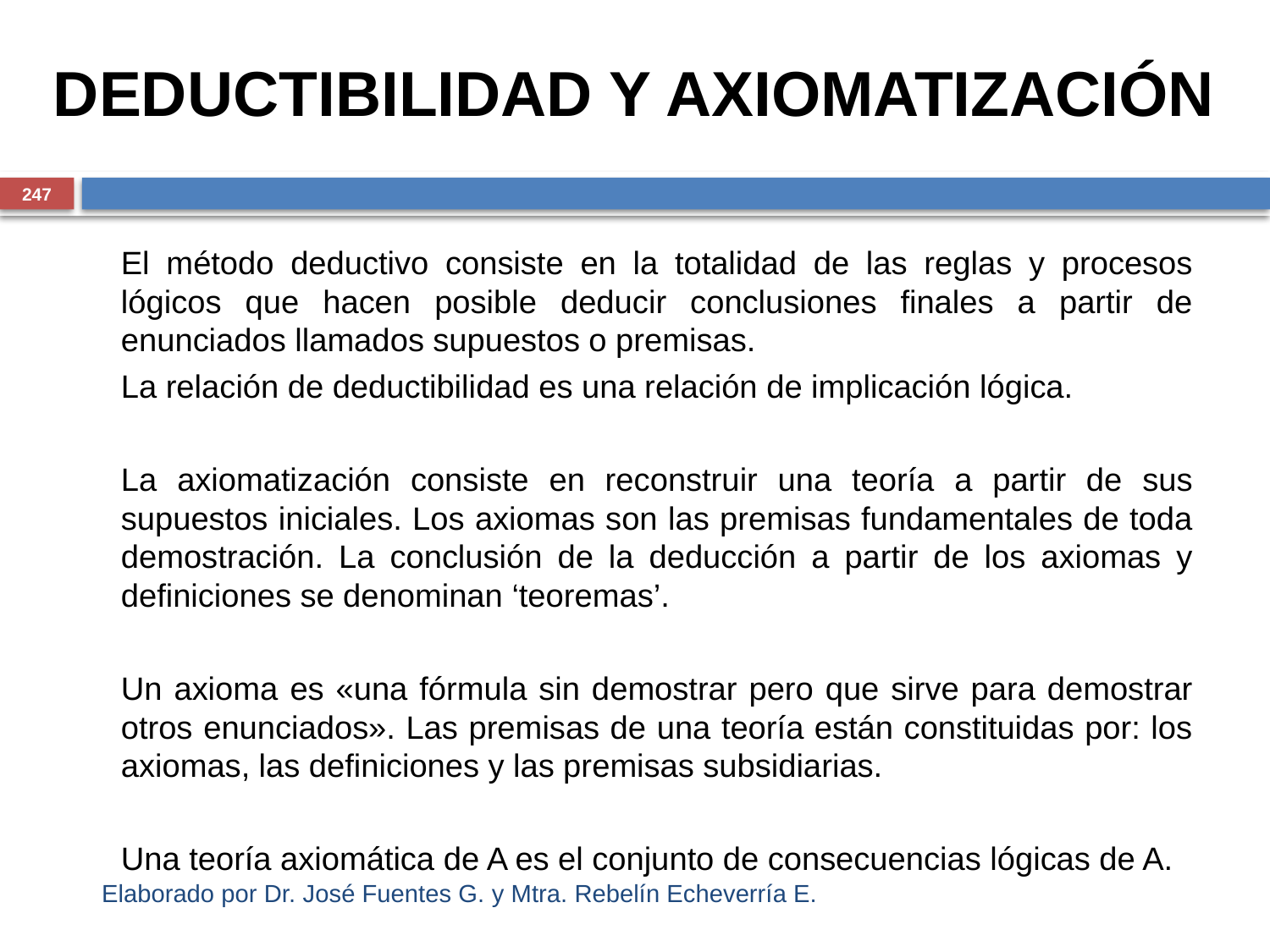

DEDUCTIBILIDAD Y AXIOMATIZACIÓN
247
	El método deductivo consiste en la totalidad de las reglas y procesos lógicos que hacen posible deducir conclusiones finales a partir de enunciados llamados supuestos o premisas.
	La relación de deductibilidad es una relación de implicación lógica.

	La axiomatización consiste en reconstruir una teoría a partir de sus supuestos iniciales. Los axiomas son las premisas fundamentales de toda demostración. La conclusión de la deducción a partir de los axiomas y definiciones se denominan ‘teoremas’.

	Un axioma es «una fórmula sin demostrar pero que sirve para demostrar otros enunciados». Las premisas de una teoría están constituidas por: los axiomas, las definiciones y las premisas subsidiarias.

	Una teoría axiomática de A es el conjunto de consecuencias lógicas de A.

Elaborado por Dr. José Fuentes G. y Mtra. Rebelín Echeverría E.